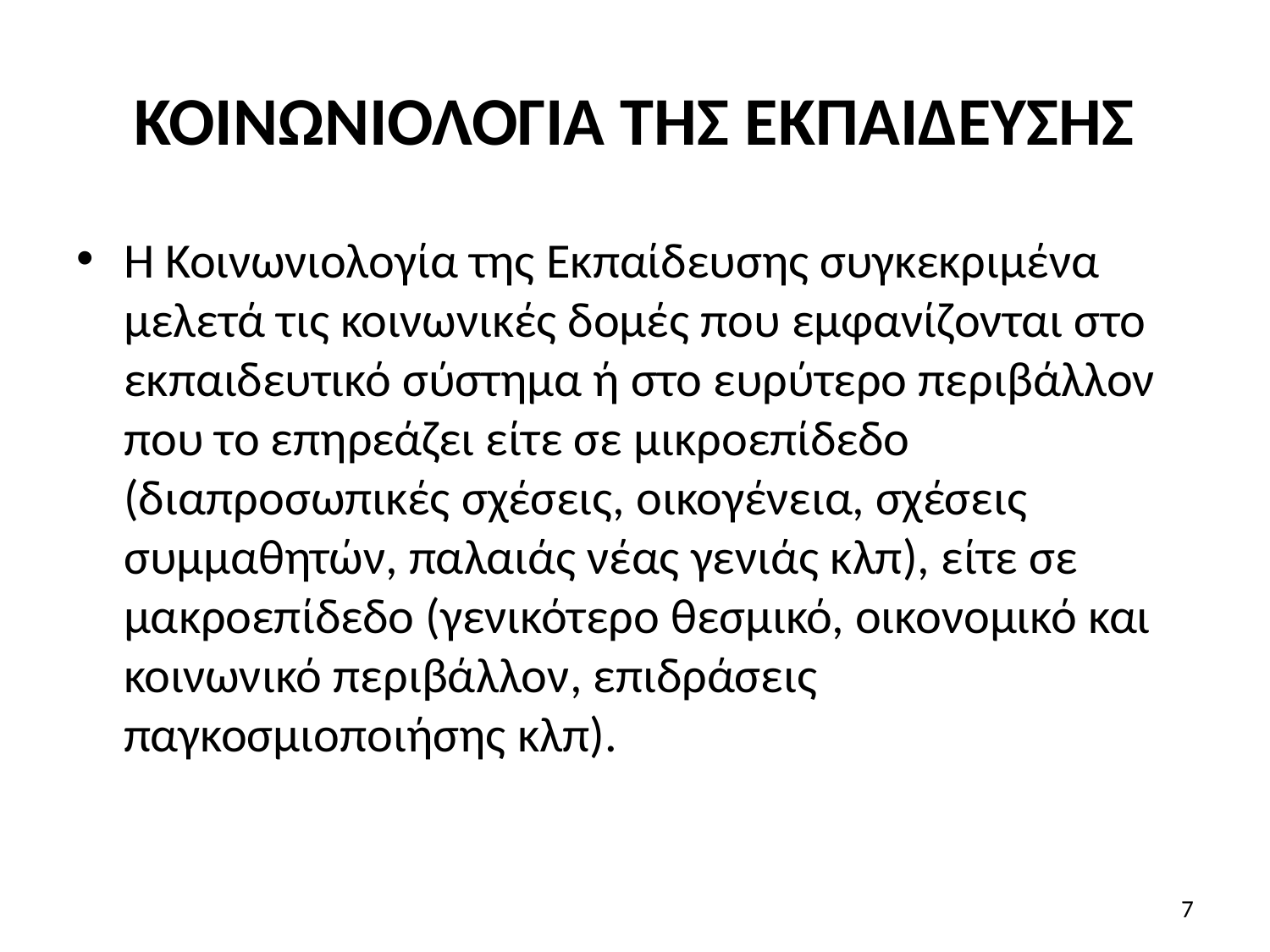

# ΚΟΙΝΩΝΙΟΛΟΓΙΑ ΤΗΣ ΕΚΠΑΙΔΕΥΣΗΣ
Η Κοινωνιολογία της Εκπαίδευσης συγκεκριμένα μελετά τις κοινωνικές δομές που εμφανίζονται στο εκπαιδευτικό σύστημα ή στο ευρύτερο περιβάλλον που το επηρεάζει είτε σε μικροεπίδεδο (διαπροσωπικές σχέσεις, οικογένεια, σχέσεις συμμαθητών, παλαιάς νέας γενιάς κλπ), είτε σε μακροεπίδεδο (γενικότερο θεσμικό, οικονομικό και κοινωνικό περιβάλλον, επιδράσεις παγκοσμιοποιήσης κλπ).
7